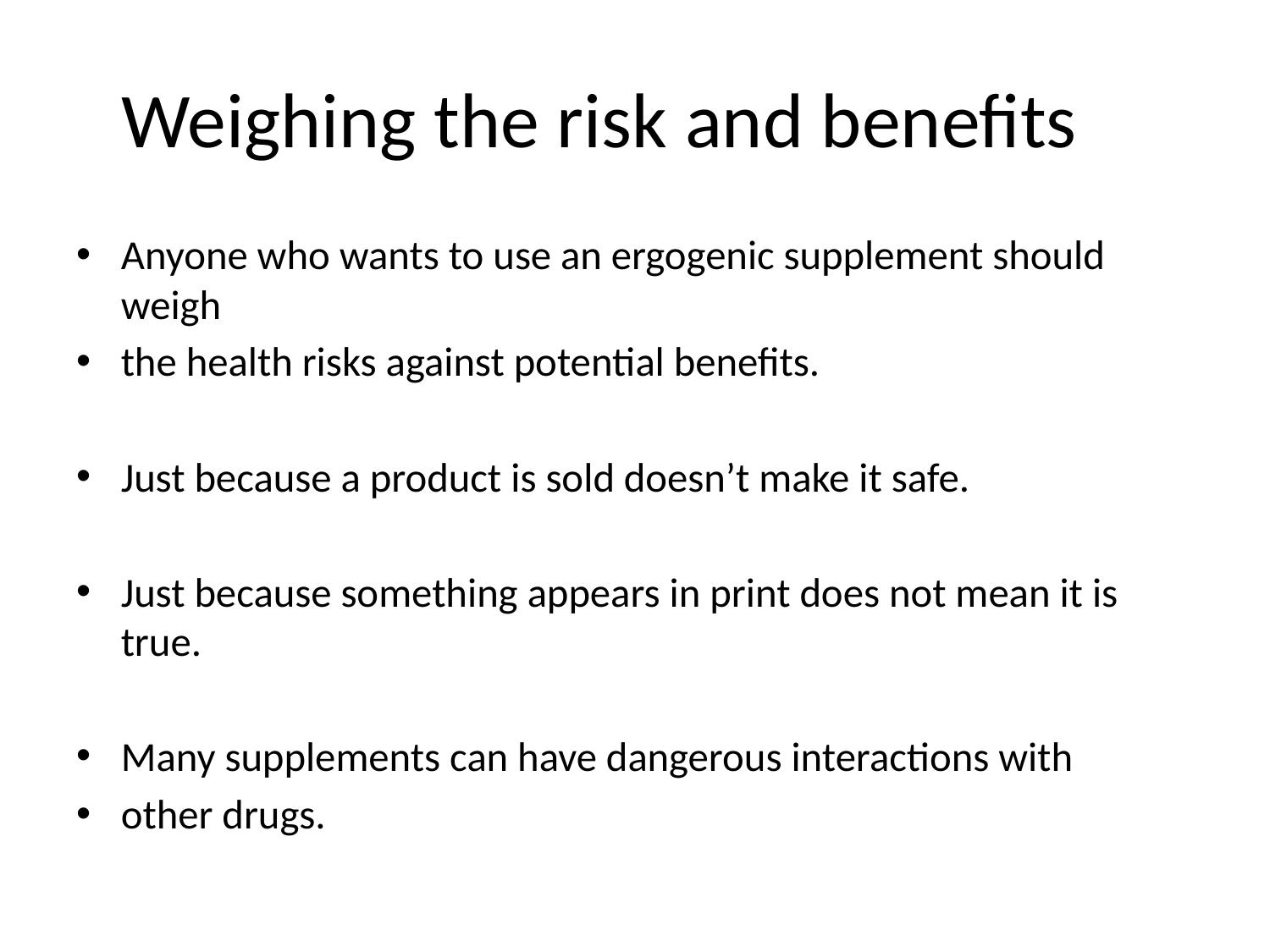

# Weighing the risk and benefits
Anyone who wants to use an ergogenic supplement should weigh
the health risks against potential benefits.

Just because a product is sold doesn’t make it safe.

Just because something appears in print does not mean it is true.

Many supplements can have dangerous interactions with
other drugs.